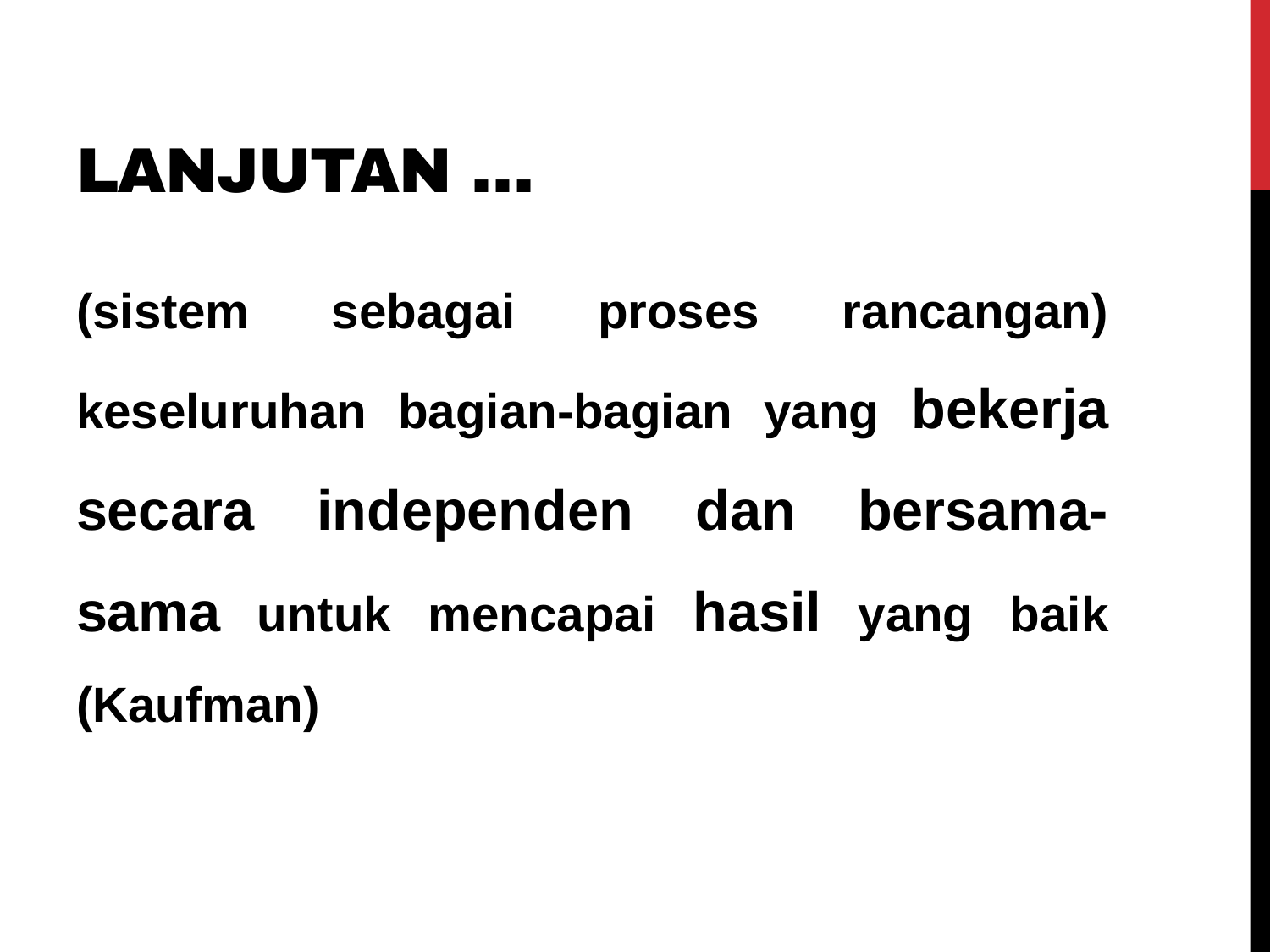

# Lanjutan …
(sistem sebagai proses rancangan) keseluruhan bagian-bagian yang bekerja secara independen dan bersama-sama untuk mencapai hasil yang baik (Kaufman)